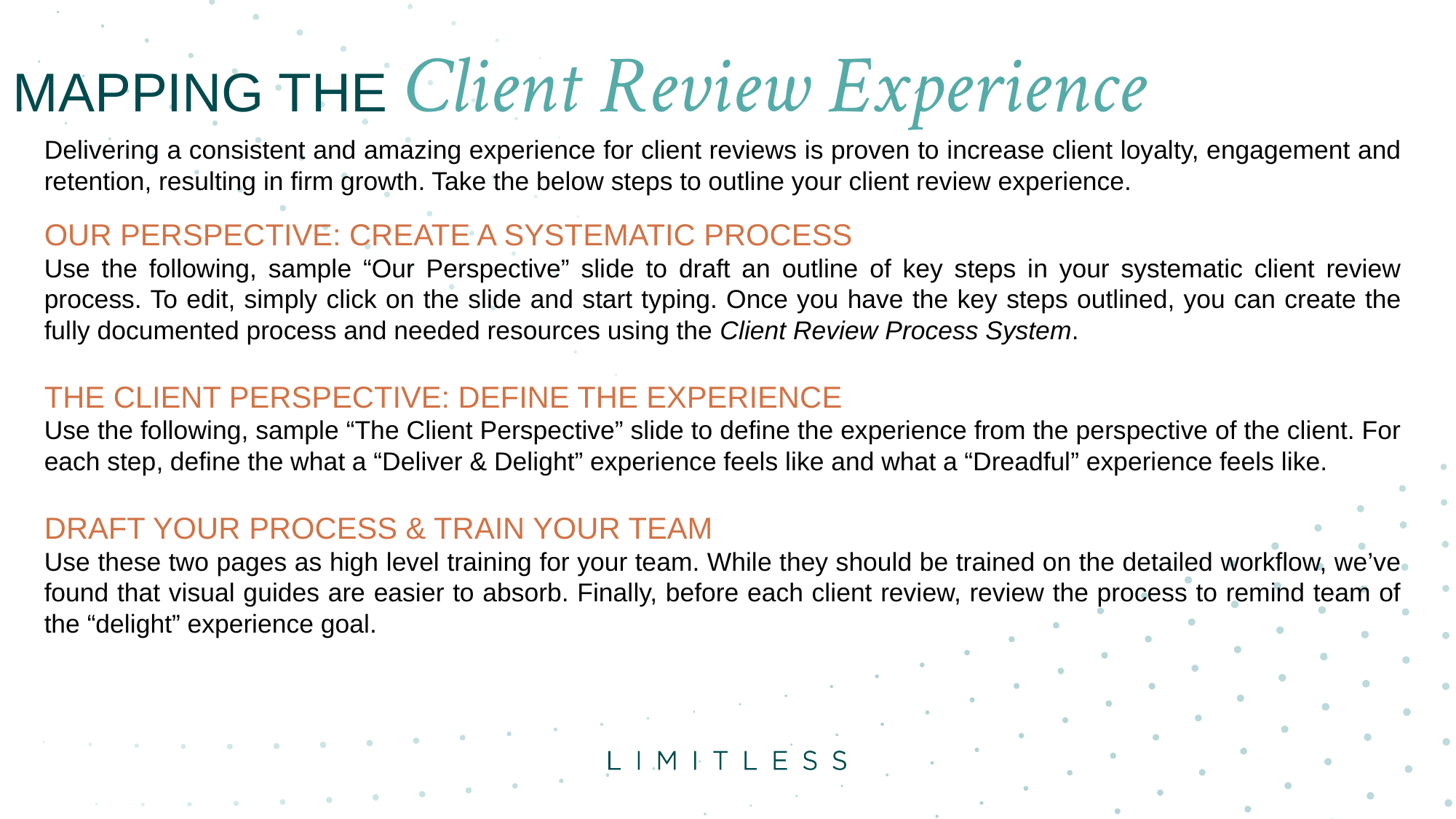

Mapping the Client Review Experience
Delivering a consistent and amazing experience for client reviews is proven to increase client loyalty, engagement and retention, resulting in firm growth. Take the below steps to outline your client review experience.

OUR PERSPECTIVE: CREATE A SYSTEMATIC PROCESS
Use the following, sample “Our Perspective” slide to draft an outline of key steps in your systematic client review process. To edit, simply click on the slide and start typing. Once you have the key steps outlined, you can create the fully documented process and needed resources using the Client Review Process System.

THE CLIENT PERSPECTIVE: DEFINE THE EXPERIENCE
Use the following, sample “The Client Perspective” slide to define the experience from the perspective of the client. For each step, define the what a “Deliver & Delight” experience feels like and what a “Dreadful” experience feels like.

DRAFT YOUR PROCESS & TRAIN YOUR TEAM
Use these two pages as high level training for your team. While they should be trained on the detailed workflow, we’ve found that visual guides are easier to absorb. Finally, before each client review, review the process to remind team of the “delight” experience goal.